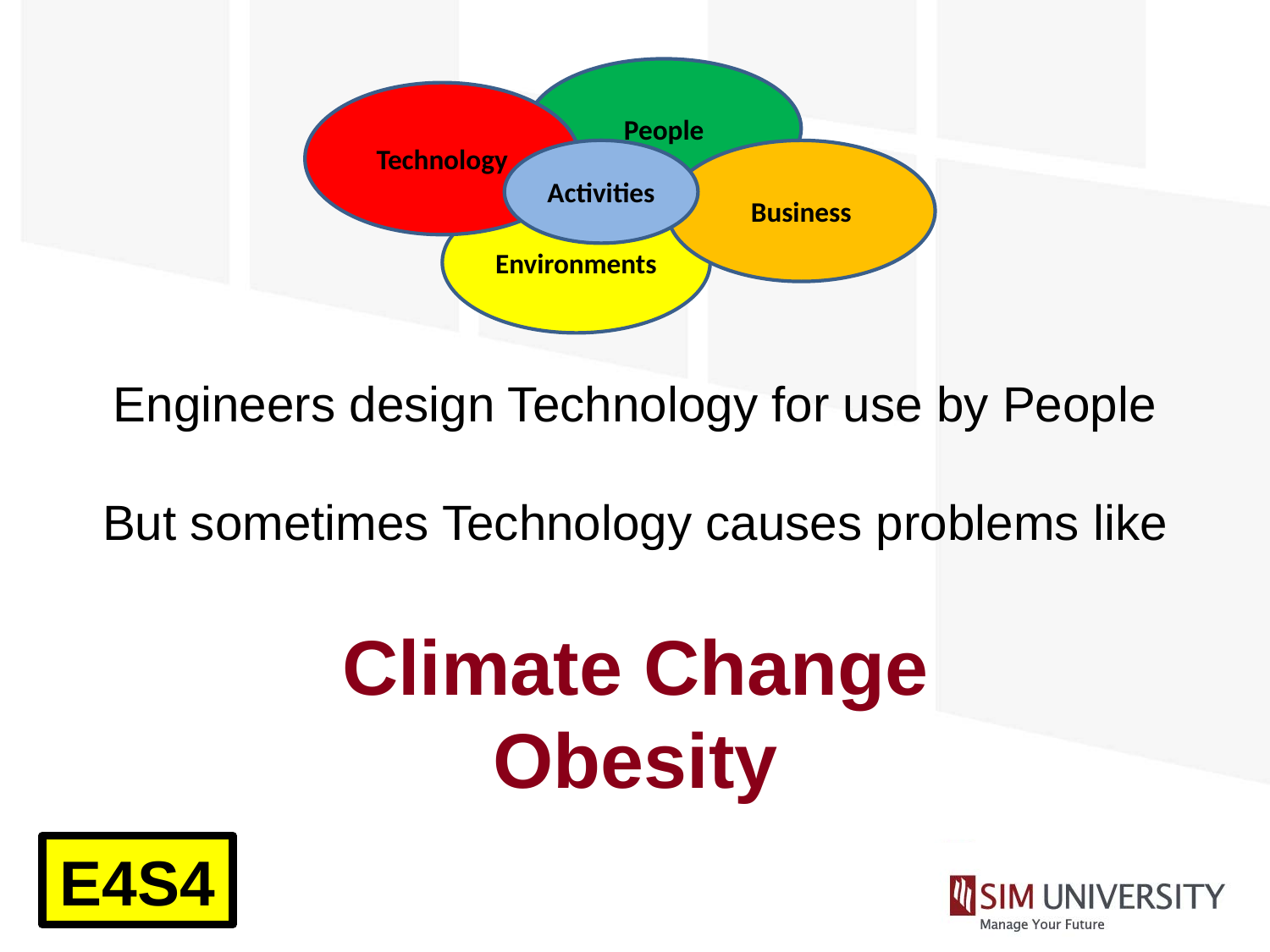

People
Technology
Activities
Business
Environments
Engineers design Technology for use by People

But sometimes Technology causes problems like

Climate Change
Obesity
E4S4